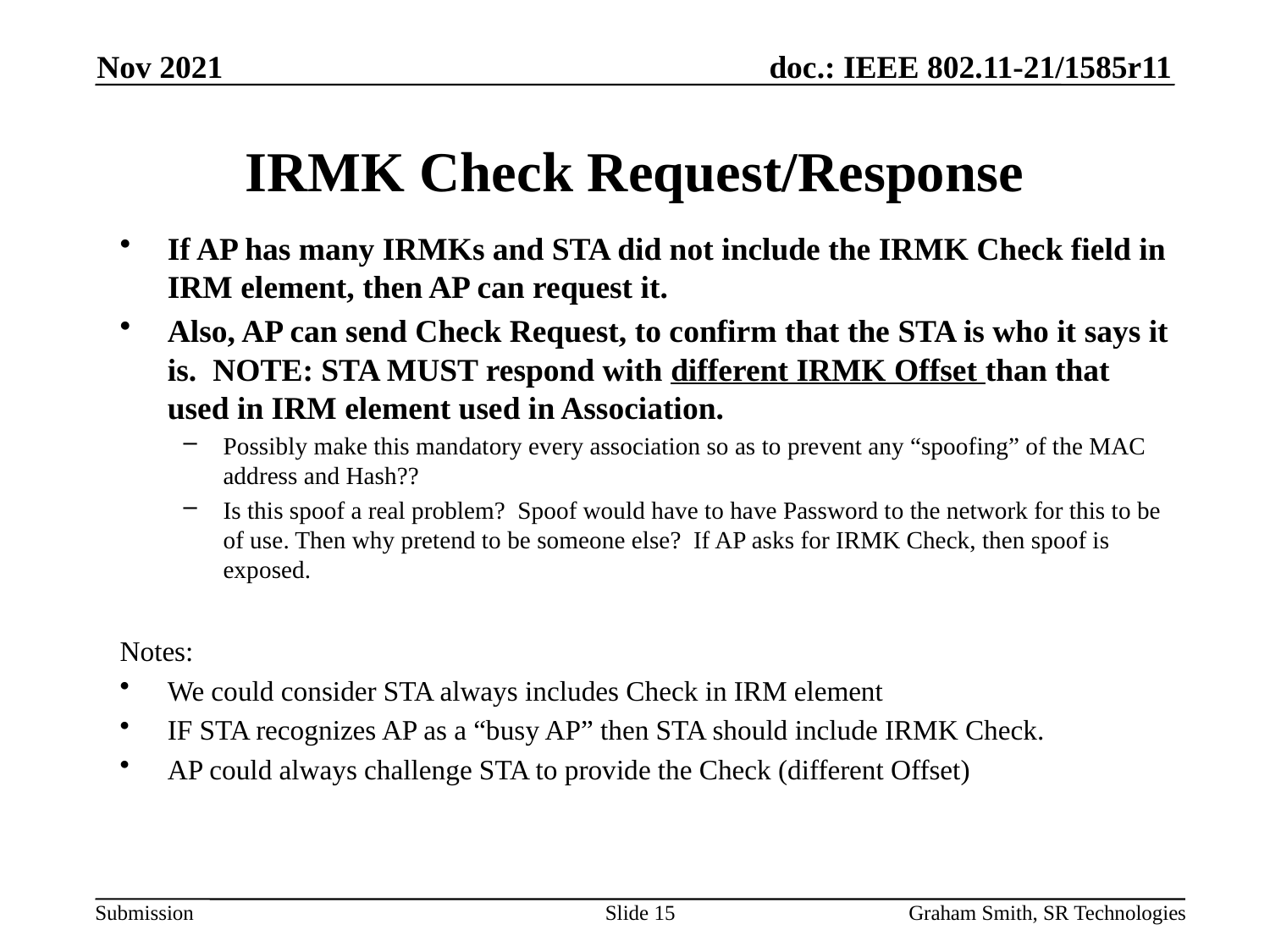

Nov 2021
# IRMK Check Request/Response
If AP has many IRMKs and STA did not include the IRMK Check field in IRM element, then AP can request it.
Also, AP can send Check Request, to confirm that the STA is who it says it is.  NOTE: STA MUST respond with different IRMK Offset than that used in IRM element used in Association.
Possibly make this mandatory every association so as to prevent any “spoofing” of the MAC address and Hash??
Is this spoof a real problem?  Spoof would have to have Password to the network for this to be of use. Then why pretend to be someone else?  If AP asks for IRMK Check, then spoof is exposed.

Notes:
We could consider STA always includes Check in IRM element
IF STA recognizes AP as a “busy AP” then STA should include IRMK Check.
AP could always challenge STA to provide the Check (different Offset)
Slide 15
Graham Smith, SR Technologies